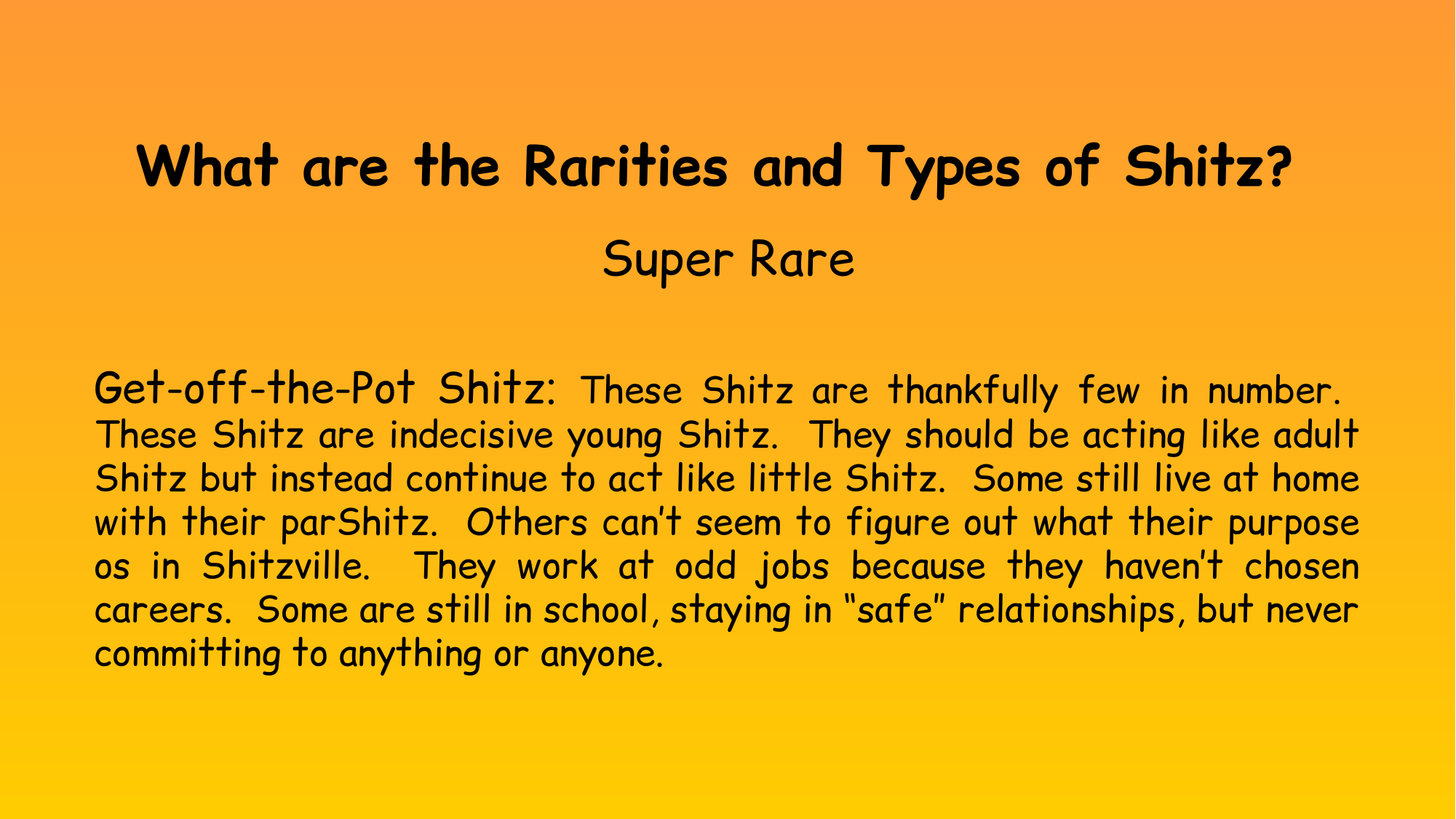

What are the Rarities and Types of Shitz?
Super Rare

Get-off-the-Pot Shitz: These Shitz are thankfully few in number.  These Shitz are indecisive young Shitz.  They should be acting like adult Shitz but instead continue to act like little Shitz.  Some still live at home with their parShitz.  Others can’t seem to figure out what their purpose os in Shitzville.  They work at odd jobs because they haven’t chosen careers.  Some are still in school, staying in “safe” relationships, but never committing to anything or anyone.